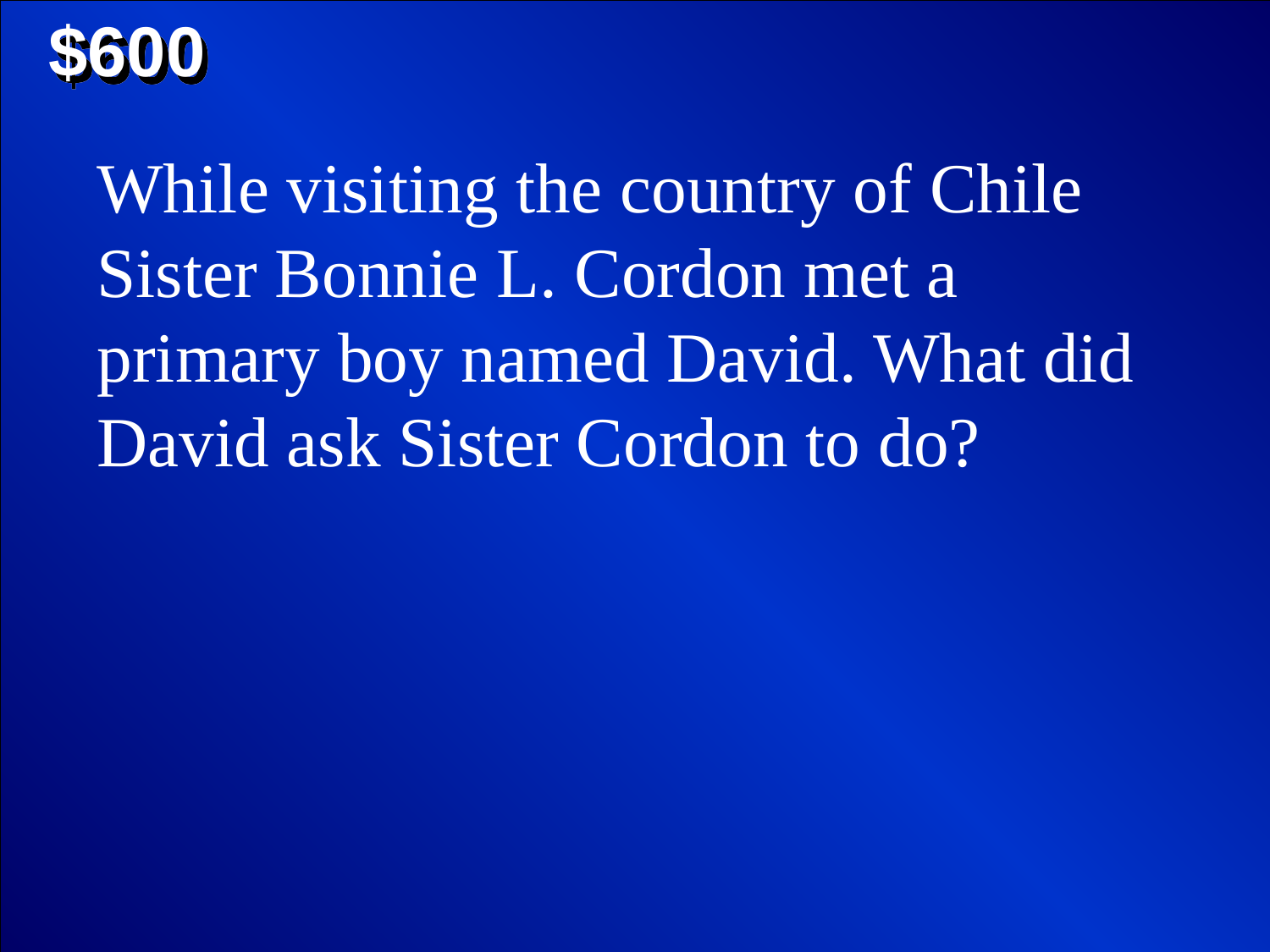

$600
While visiting the country of Chile Sister Bonnie L. Cordon met a primary boy named David. What did David ask Sister Cordon to do?